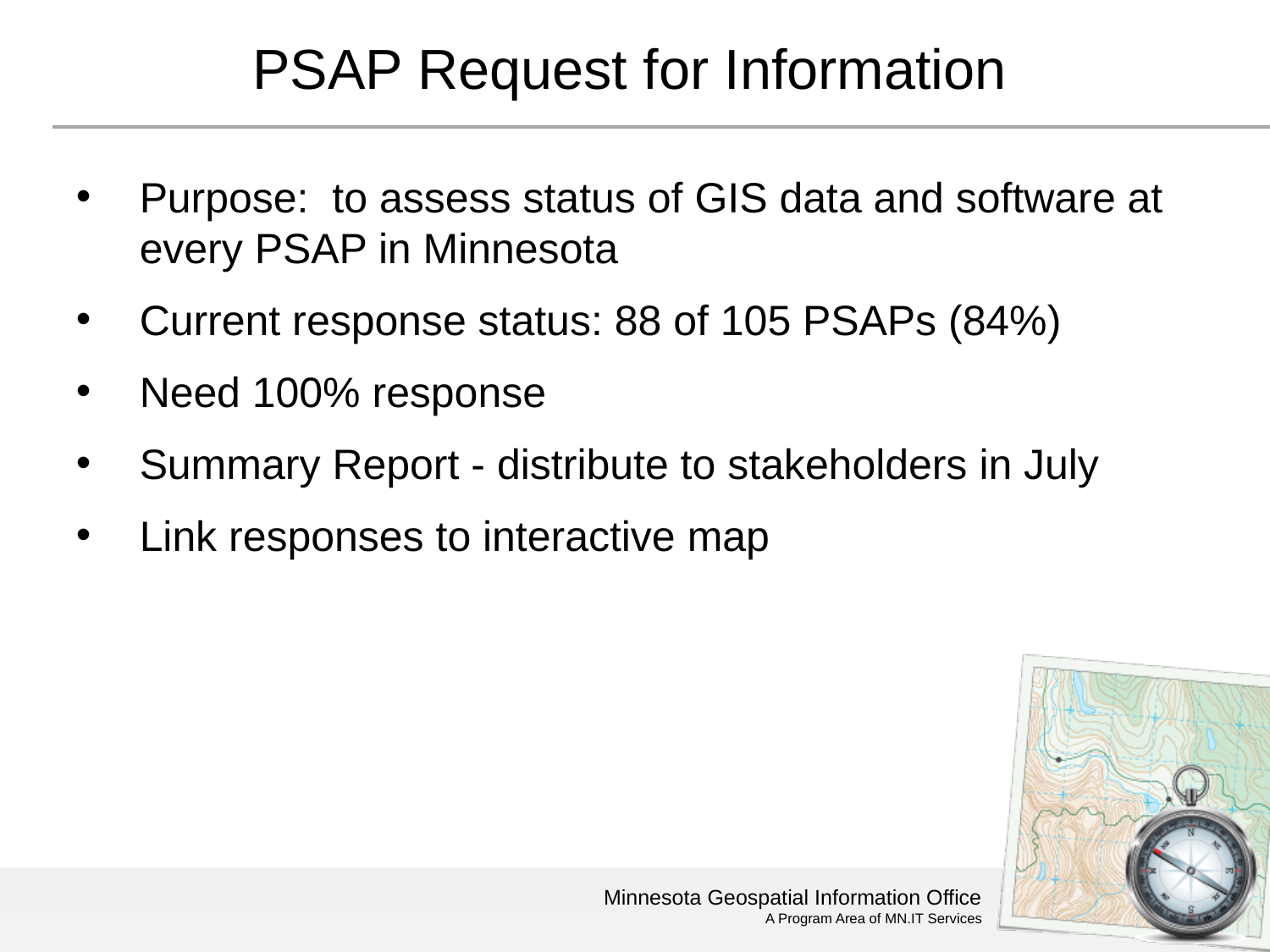

# PSAP Request for Information
Purpose:  to assess status of GIS data and software at every PSAP in Minnesota
Current response status: 88 of 105 PSAPs (84%)
Need 100% response
Summary Report - distribute to stakeholders in July
Link responses to interactive map